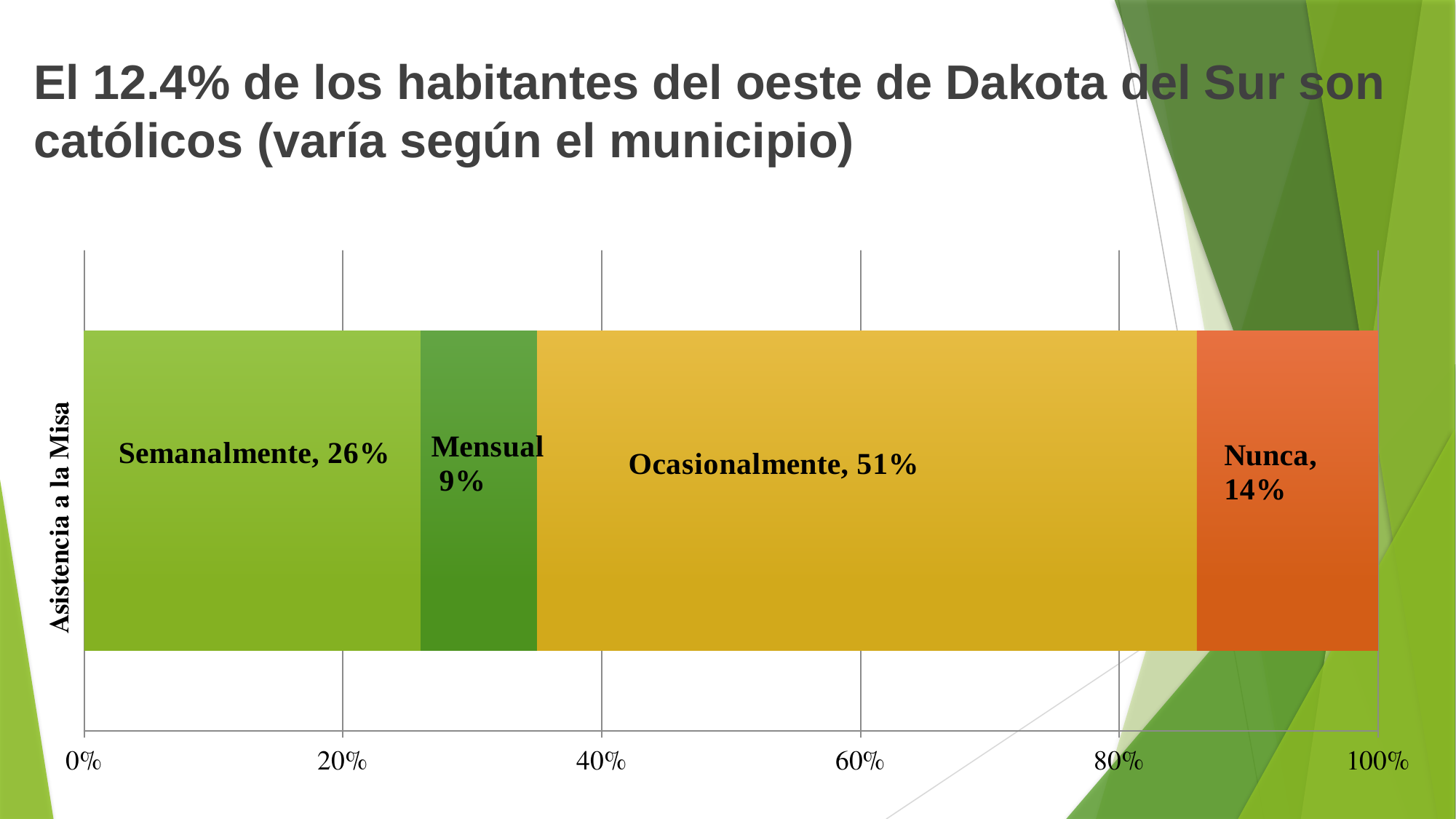

# PEW RESEARCH CENTER DATA
El 12.4% de los habitantes del oeste de Dakota del Sur son católicos (varía según el municipio)

### Chart

| Category |  |  |  |  |
|---|---|---|---|---|
| _x000f_Mass Attendance | 0.26 | 0.09 | 0.51 | 0.14 |